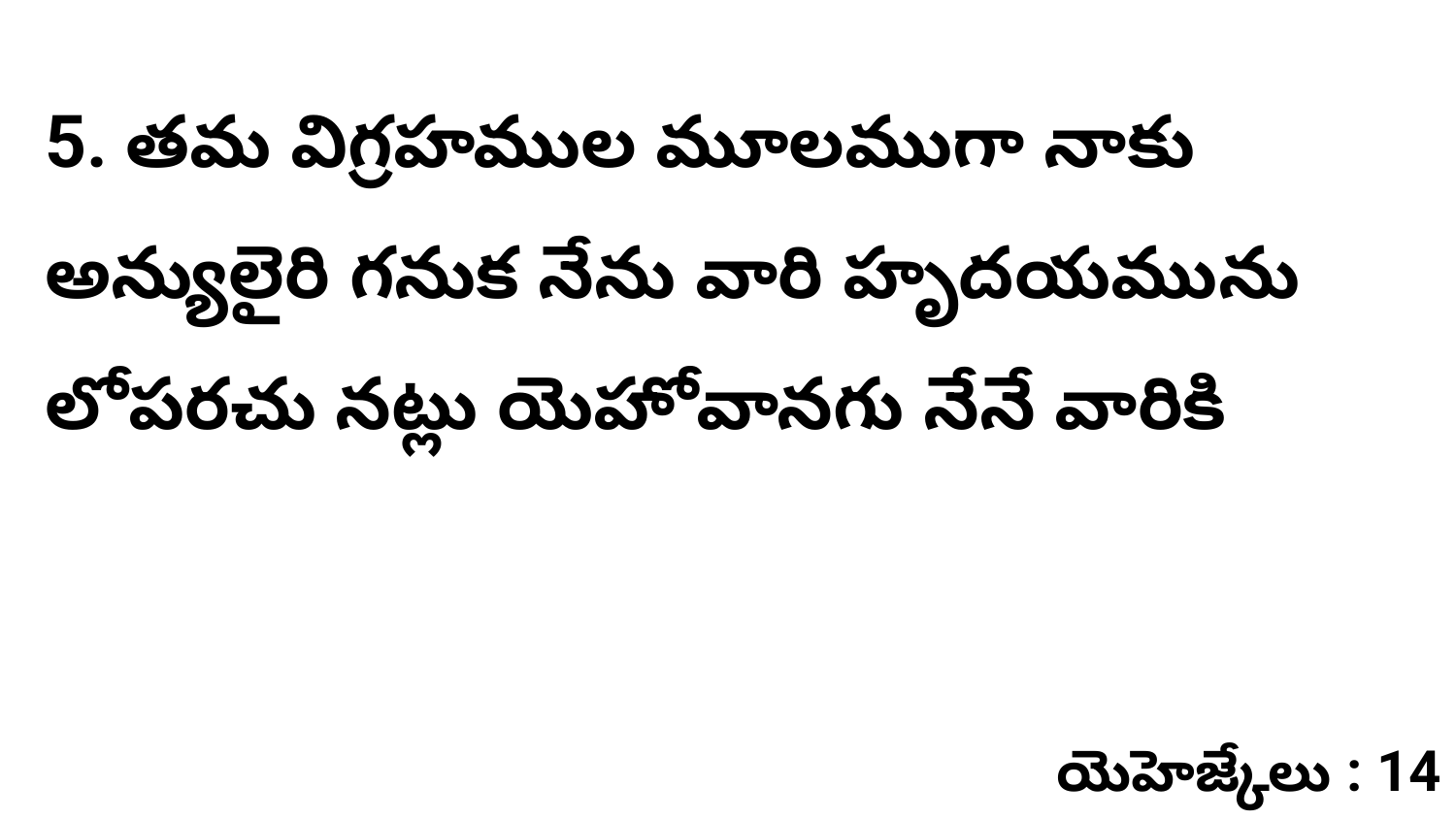

5. ​తమ విగ్రహముల మూలముగా నాకు అన్యులైరి గనుక నేను వారి హృదయమును లోపరచు నట్లు యెహోవానగు నేనే వారికి
యెహెజ్కేలు : 14